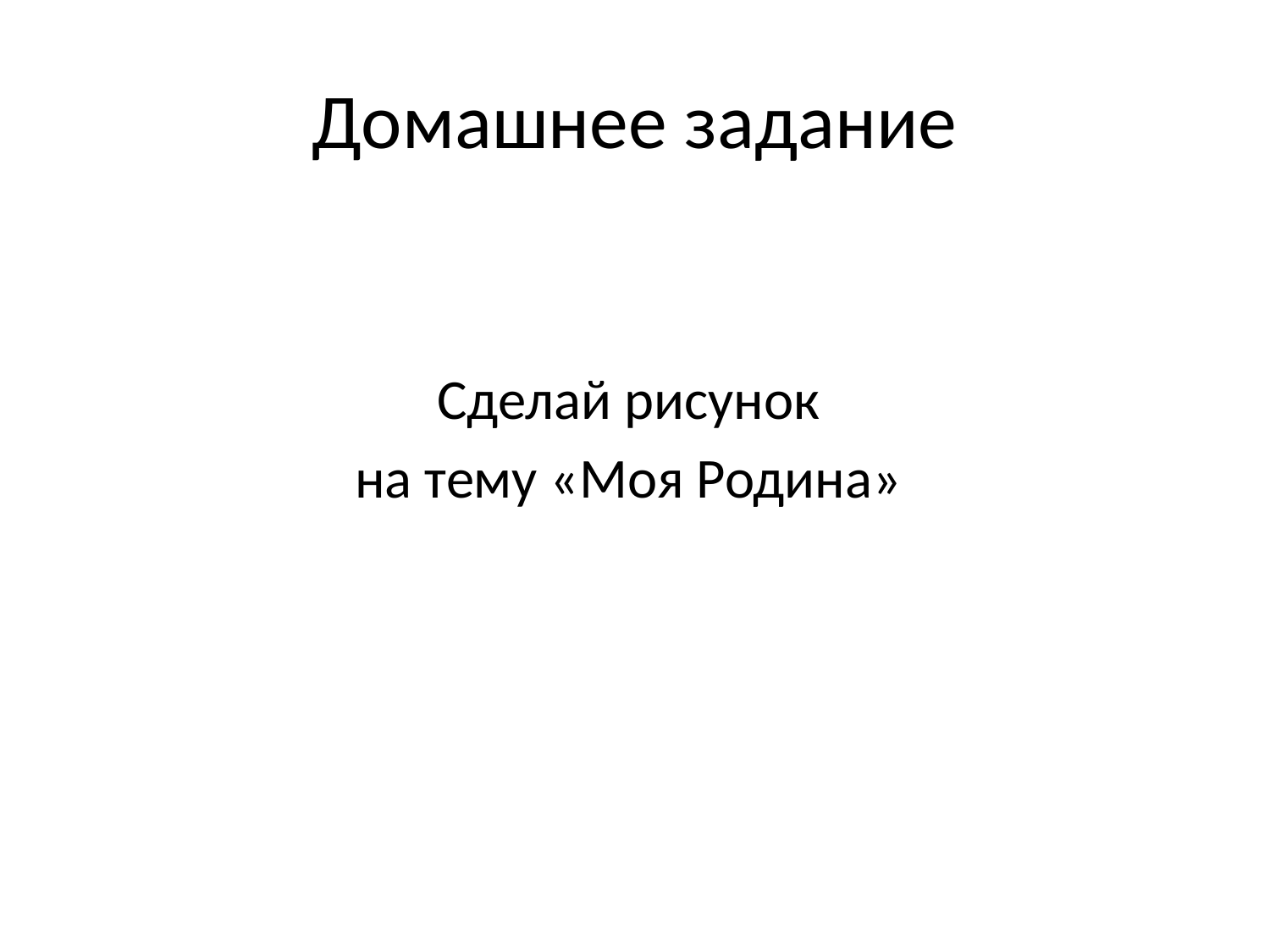

# Домашнее задание
Сделай рисунок
на тему «Моя Родина»